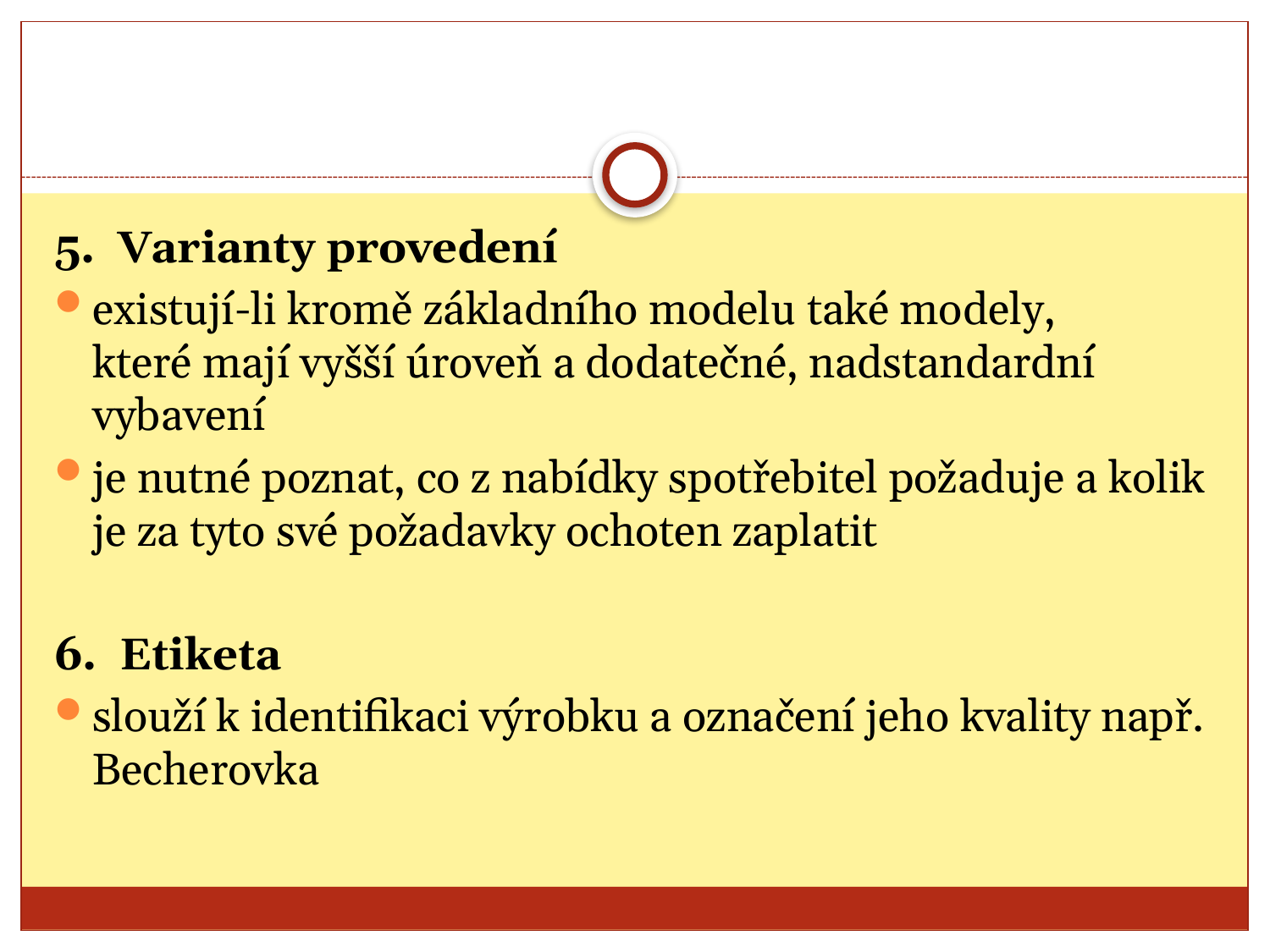

#
5.  Varianty provedení
existují-li kromě základního modelu také modely, které mají vyšší úroveň a dodatečné, nadstandardní vybavení
je nutné poznat, co z nabídky spotřebitel požaduje a kolik je za tyto své požadavky ochoten zaplatit

6.  Etiketa
slouží k identifikaci výrobku a označení jeho kvality např. Becherovka